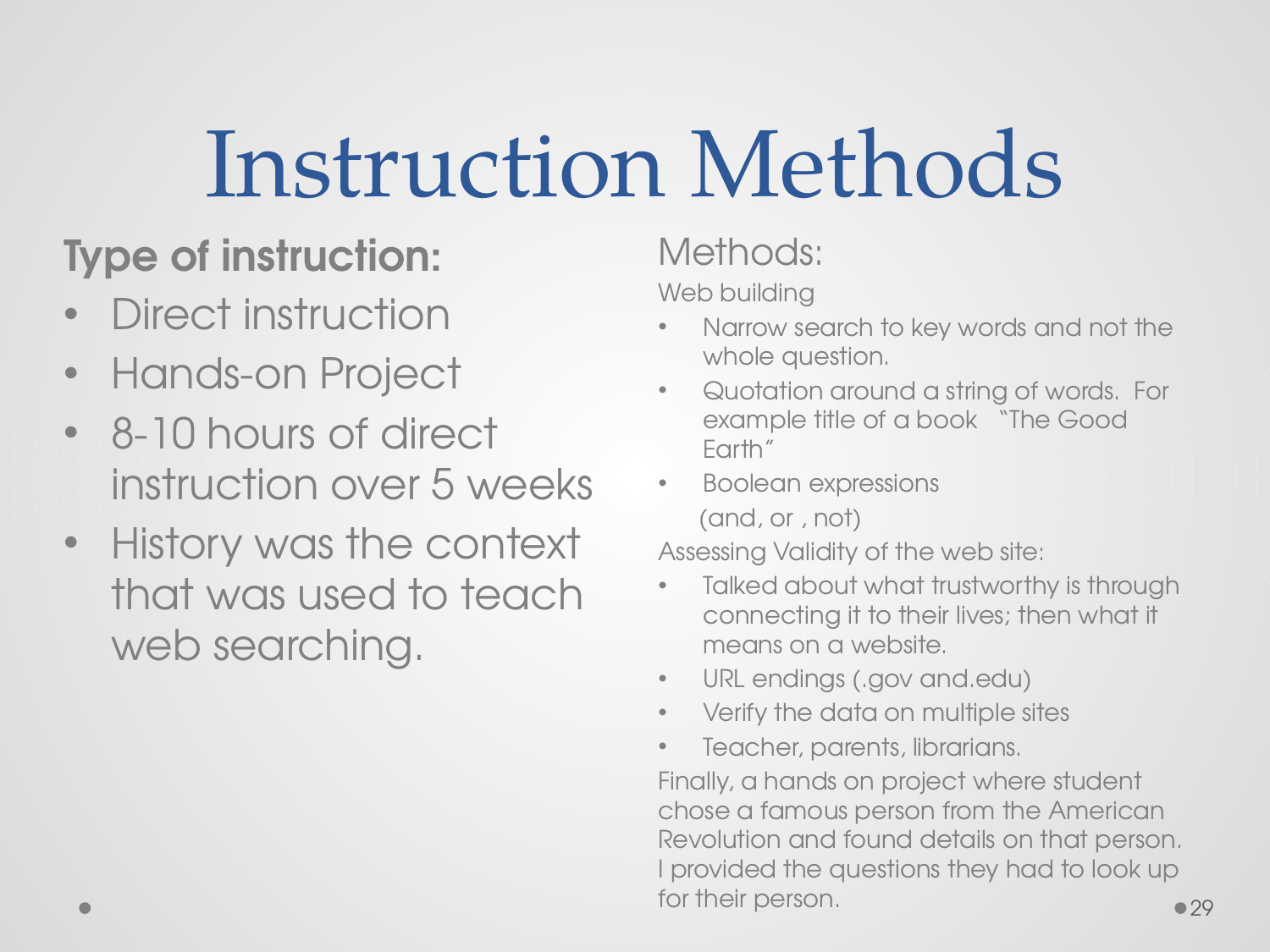

# Instruction Methods
Type of instruction:
Direct instruction
Hands-on Project
8-10 hours of direct  instruction over 5 weeks
History was the context that was used to teach web searching.

Methods:
Web building
Narrow search to key words and not the whole question.
Quotation around a string of words.  For example title of a book   “The Good Earth”
Boolean expressions
      (and, or , not)
Assessing Validity of the web site:
Talked about what trustworthy is through connecting it to their lives; then what it means on a website.
URL endings (.gov and.edu)
Verify the data on multiple sites
Teacher, parents, librarians.
Finally, a hands on project where student chose a famous person from the American Revolution and found details on that person.  I provided the questions they had to look up for their person.

29